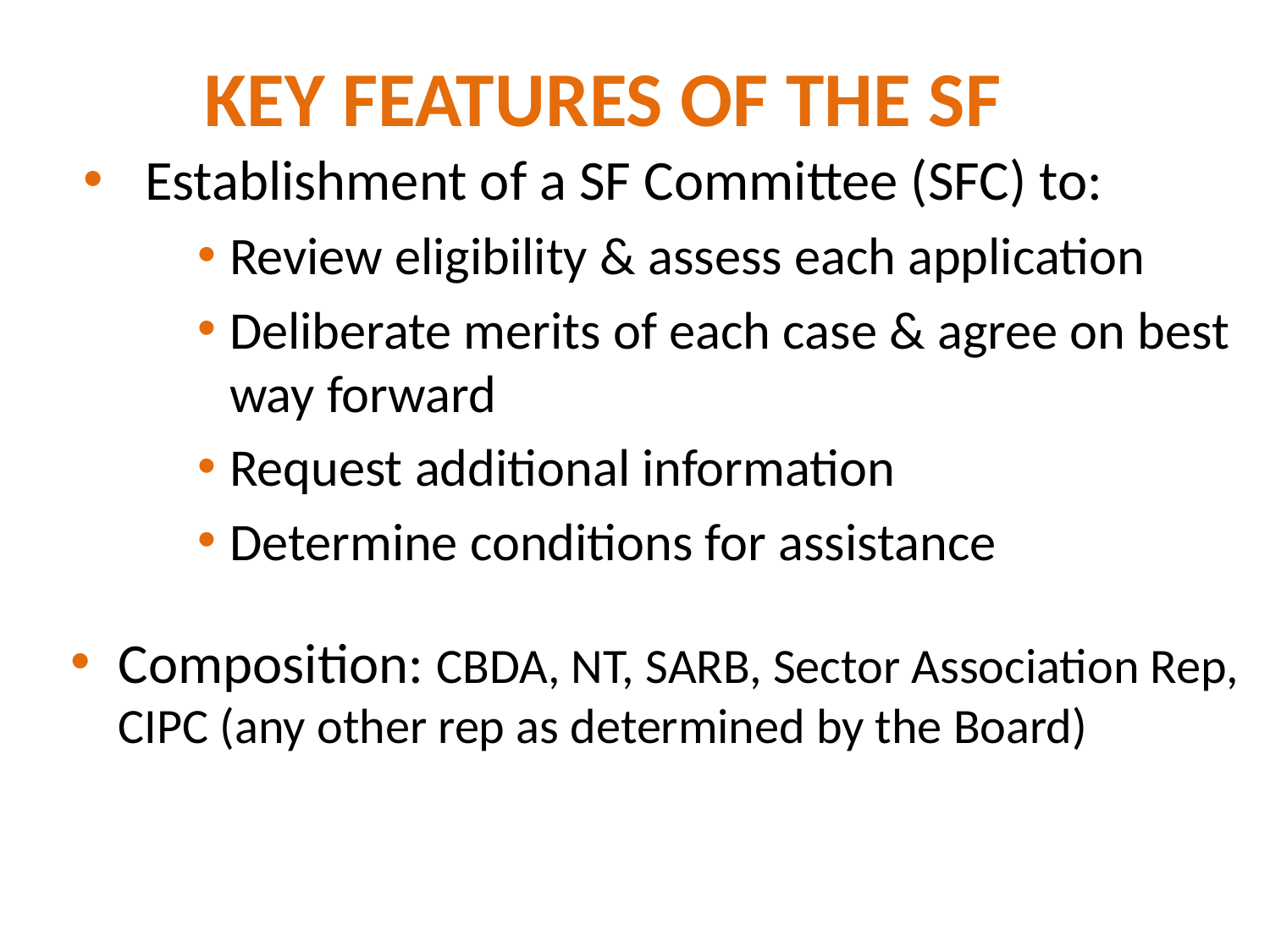

KEY FEATURES OF THE SF
Establishment of a SF Committee (SFC) to:
Review eligibility & assess each application
Deliberate merits of each case & agree on best way forward
Request additional information
Determine conditions for assistance

Composition: CBDA, NT, SARB, Sector Association Rep, CIPC (any other rep as determined by the Board)